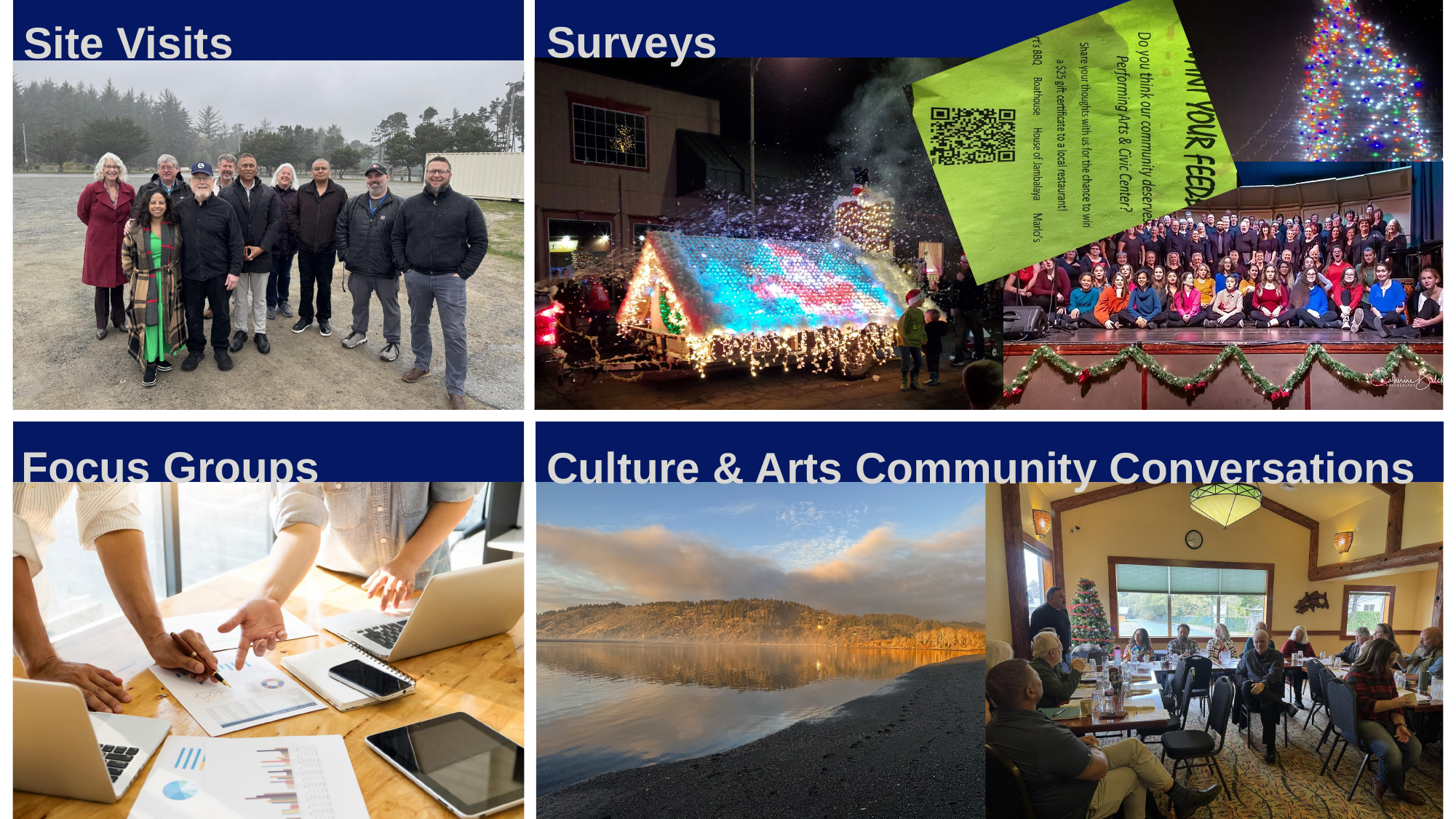

Surveys
Site Visits

Focus Groups
Culture & Arts Community Conversations